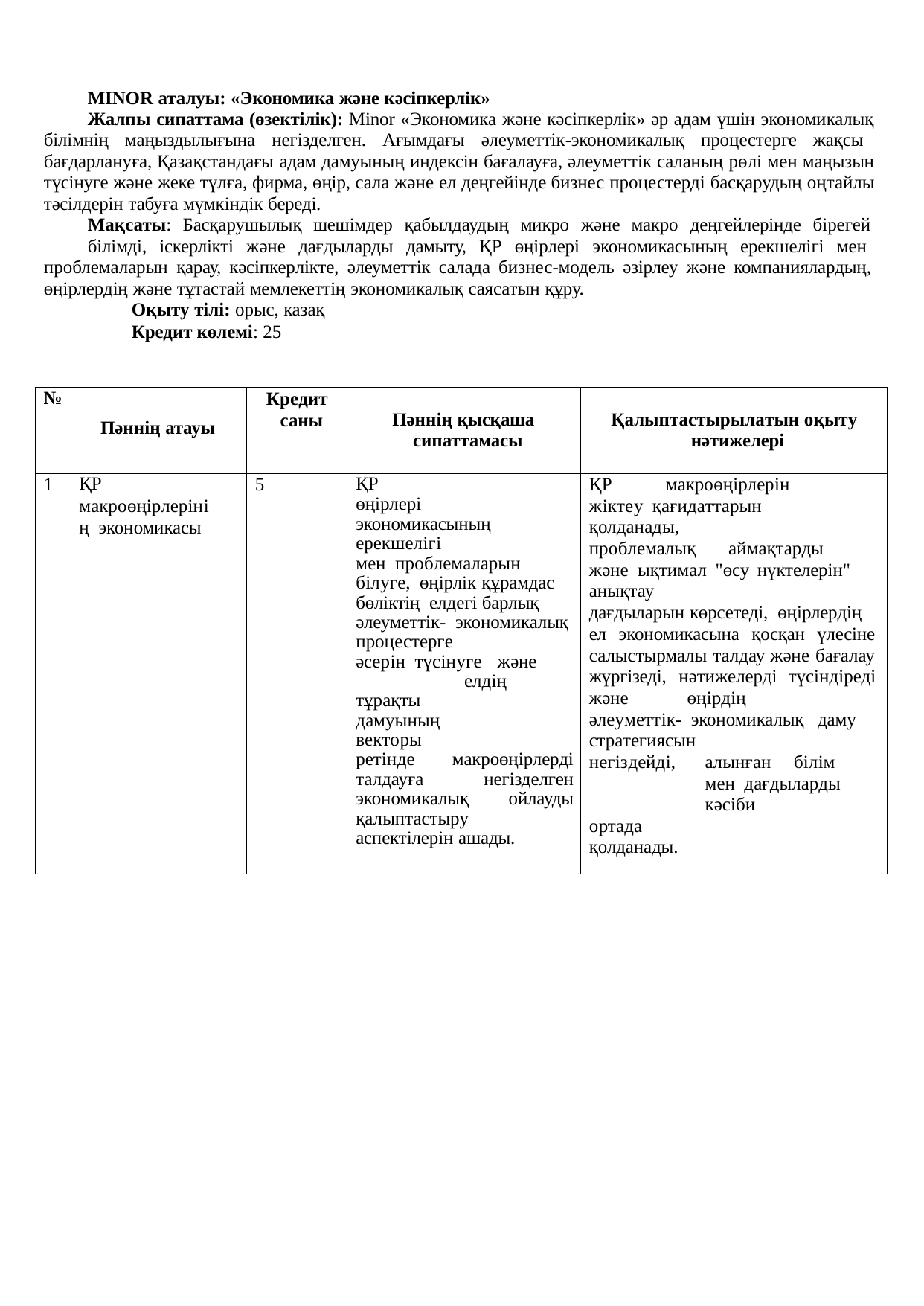

MINOR аталуы: «Экономика және кәсіпкерлік»
Жалпы сипаттама (өзектілік): Minor «Экономика және кәсіпкерлік» әр адам үшін экономикалық  білімнің маңыздылығына негізделген. Ағымдағы әлеуметтік-экономикалық процестерге жақсы  бағдарлануға, Қазақстандағы адам дамуының индексін бағалауға, әлеуметтік саланың рөлі мен маңызын  түсінуге және жеке тұлға, фирма, өңір, сала және ел деңгейінде бизнес процестерді басқарудың оңтайлы  тәсілдерін табуға мүмкіндік береді.
Мақсаты: Басқарушылық шешімдер қабылдаудың микро және макро деңгейлерінде бірегей
білімді, іскерлікті және дағдыларды дамыту, ҚР өңірлері экономикасының ерекшелігі мен  проблемаларын қарау, кәсіпкерлікте, әлеуметтік салада бизнес-модель әзірлеу және компаниялардың,  өңірлердің және тұтастай мемлекеттің экономикалық саясатын құру.
Оқыту тілі: орыс, казақ
Кредит көлемі: 25
| № | Пәннің атауы | Кредит саны | Пәннің қысқаша сипаттамасы | Қалыптастырылатын оқыту нәтижелері |
| --- | --- | --- | --- | --- |
| 1 | ҚР макроөңірлерінің экономикасы | 5 | ҚР өңірлері экономикасының ерекшелігі мен проблемаларын білуге, өңірлік құрамдас бөліктің елдегі барлық әлеуметтік- экономикалық процестерге әсерін түсінуге және елдің тұрақты дамуының векторы ретінде макроөңірлерді талдауға негізделген экономикалық ойлауды қалыптастыру аспектілерін ашады. | ҚР макроөңірлерін жіктеу қағидаттарын қолданады, проблемалық аймақтарды және ықтимал "өсу нүктелерін" анықтау дағдыларын көрсетеді, өңірлердің ел экономикасына қосқан үлесіне салыстырмалы талдау және бағалау жүргізеді, нәтижелерді түсіндіреді және өңірдің әлеуметтік- экономикалық даму стратегиясын негіздейді, алынған білім мен дағдыларды кәсіби ортада қолданады. |